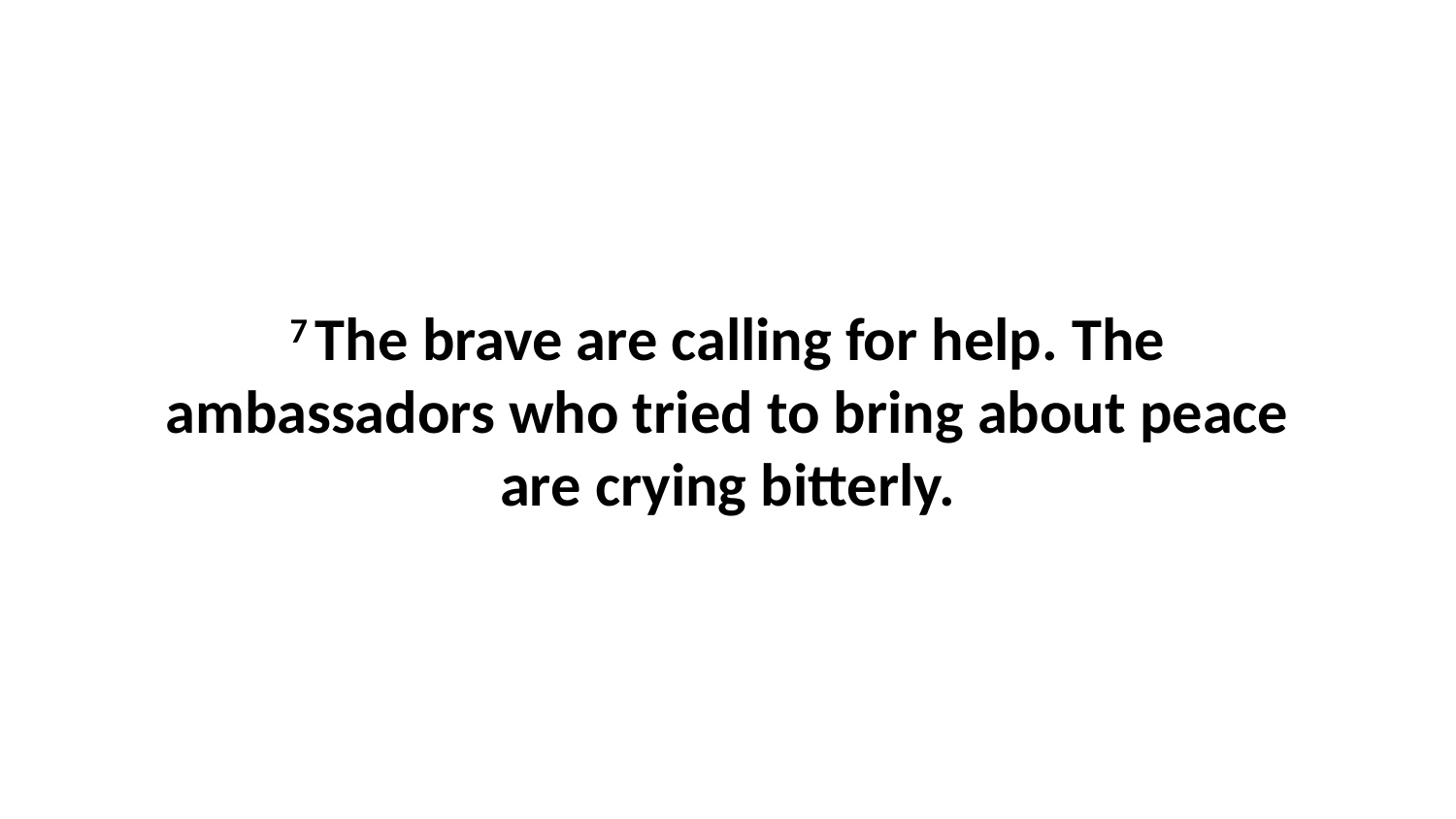

7 The brave are calling for help. The ambassadors who tried to bring about peace are crying bitterly.